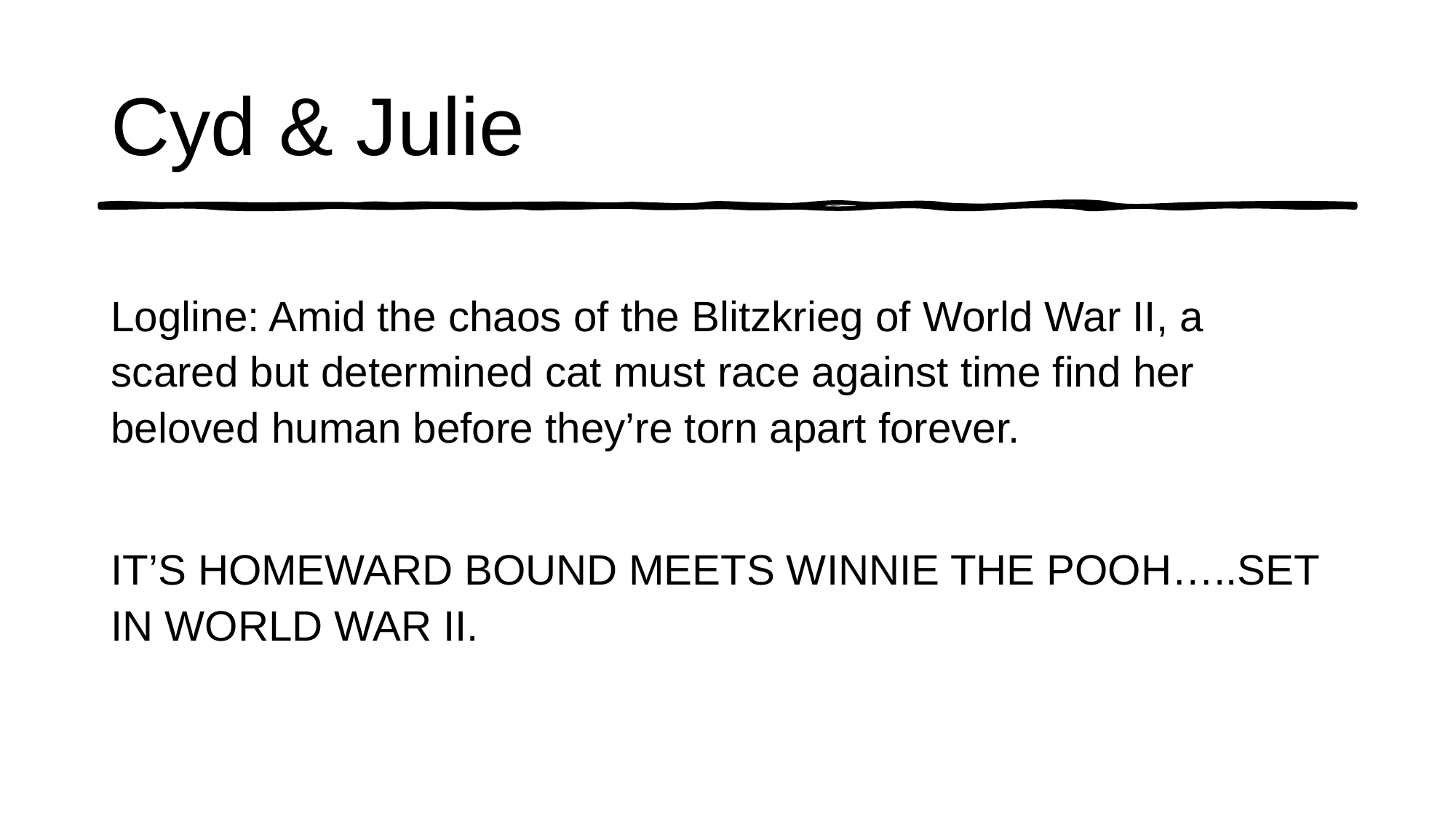

# Cyd & Julie

Logline: Amid the chaos of the Blitzkrieg of World War II, a scared but determined cat must race against time find her beloved human before they’re torn apart forever.

IT’S HOMEWARD BOUND MEETS WINNIE THE POOH…..SET IN WORLD WAR II.